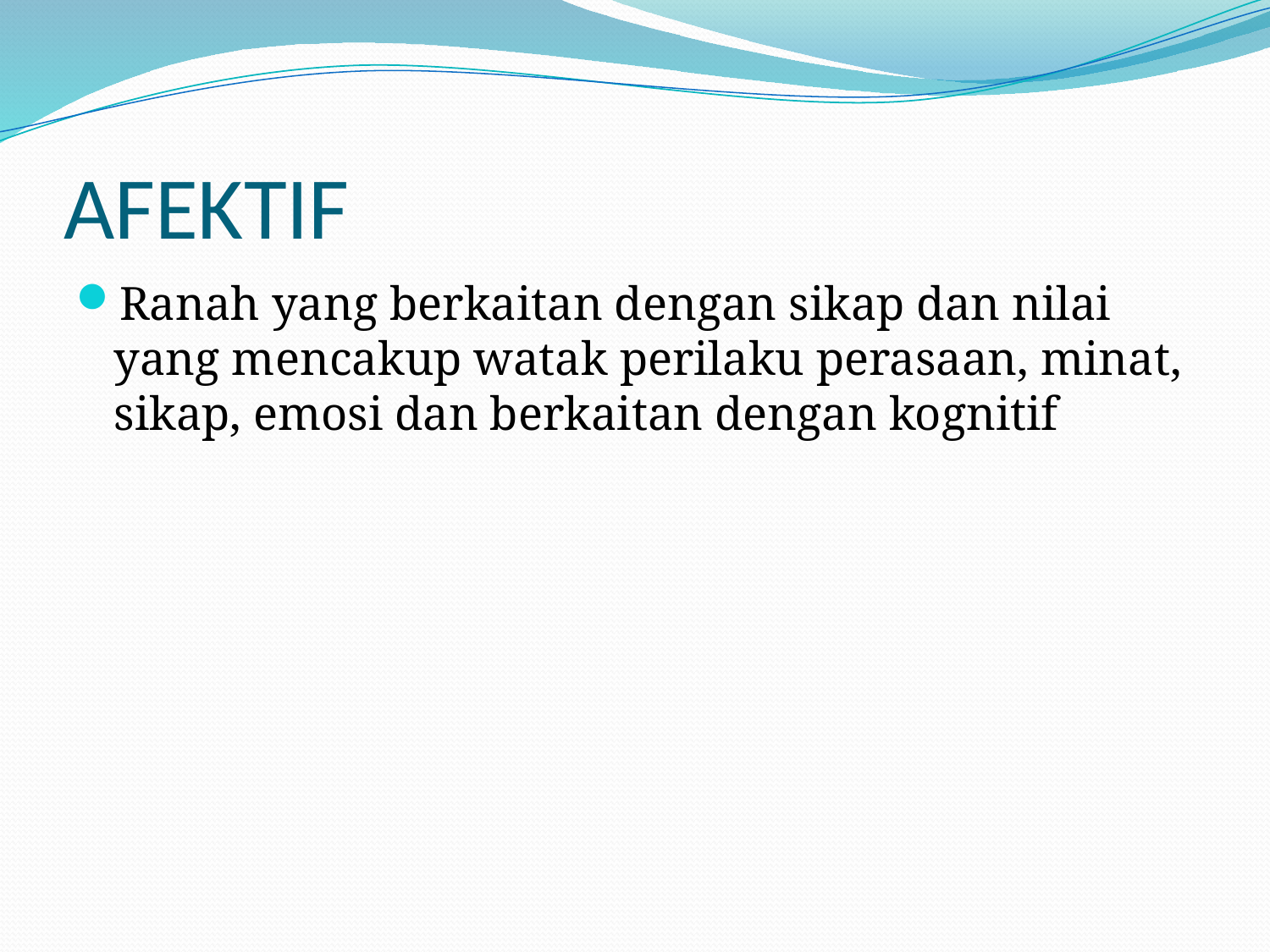

# AFEKTIF
Ranah yang berkaitan dengan sikap dan nilai yang mencakup watak perilaku perasaan, minat, sikap, emosi dan berkaitan dengan kognitif